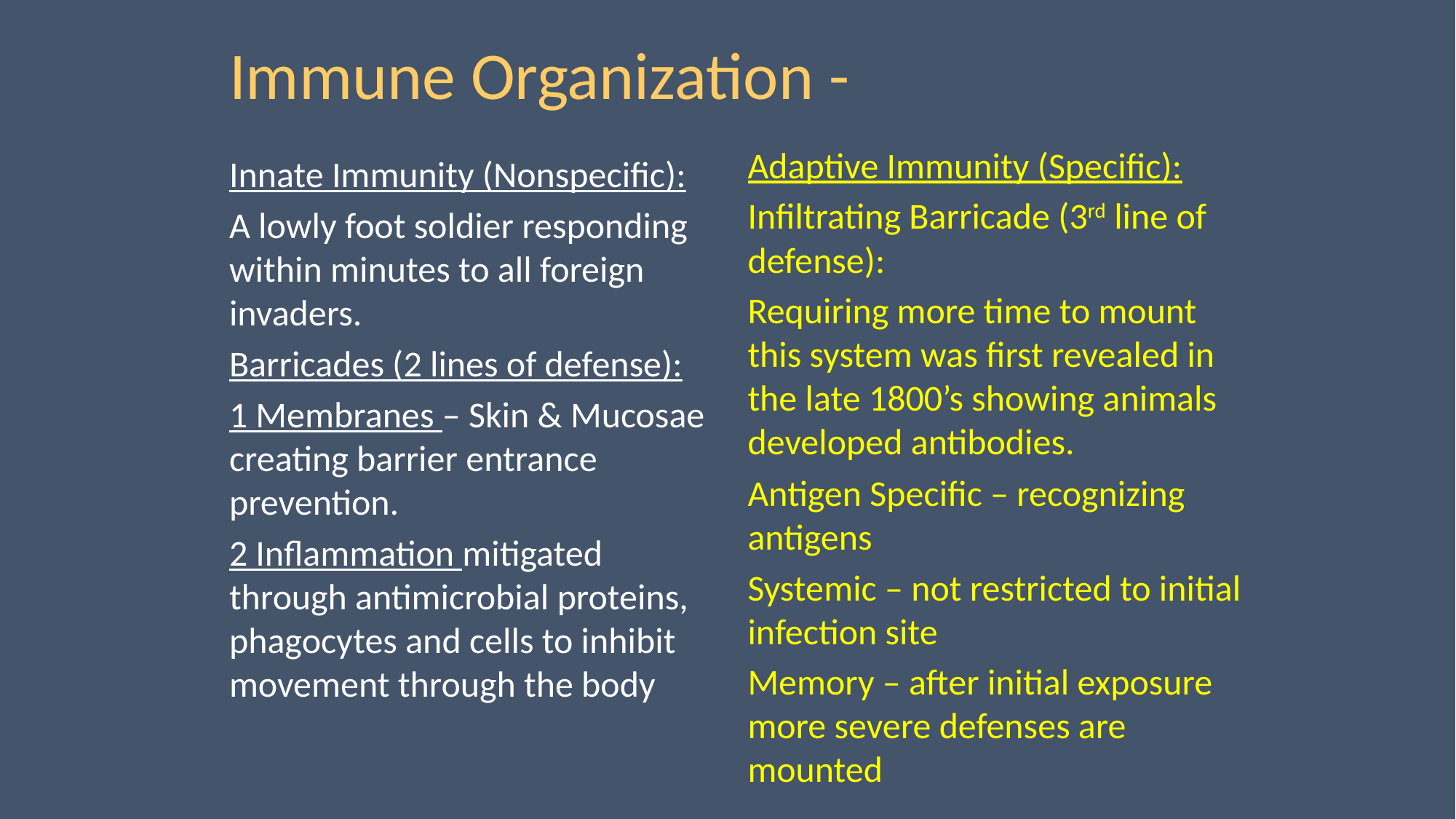

# Immune Organization -
Adaptive Immunity (Specific):
Infiltrating Barricade (3rd line of defense):
Requiring more time to mount this system was first revealed in the late 1800’s showing animals developed antibodies.
Antigen Specific – recognizing antigens
Systemic – not restricted to initial infection site
Memory – after initial exposure more severe defenses are mounted

Innate Immunity (Nonspecific):
A lowly foot soldier responding within minutes to all foreign invaders.
Barricades (2 lines of defense):
1 Membranes – Skin & Mucosae creating barrier entrance prevention.
2 Inflammation mitigated through antimicrobial proteins, phagocytes and cells to inhibit movement through the body